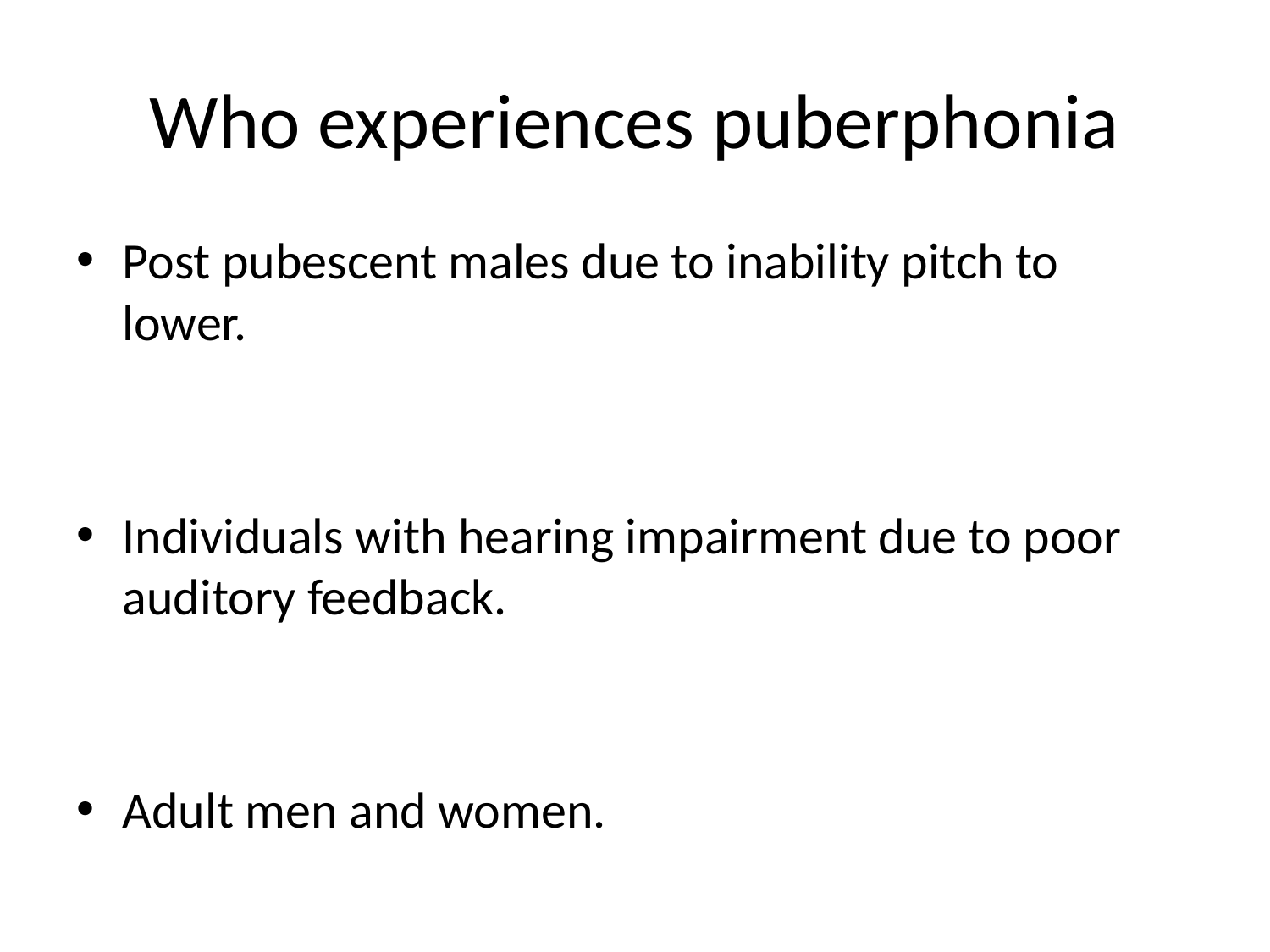

# Who experiences puberphonia
Post pubescent males due to inability pitch to lower.

Individuals with hearing impairment due to poor auditory feedback.

Adult men and women.